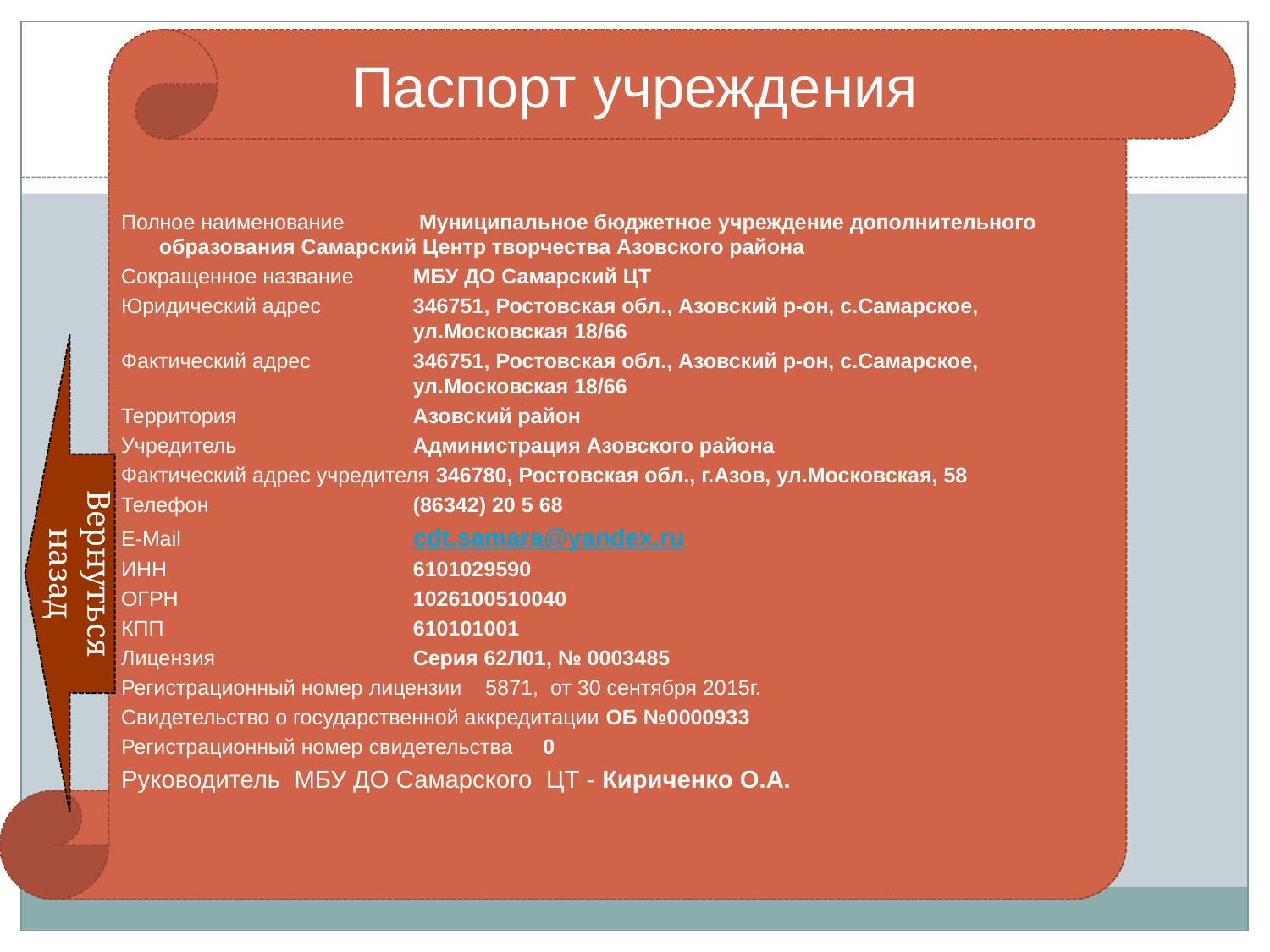

Полное наименование 	 Муниципальное бюджетное учреждение дополнительного 	образования Самарский Центр творчества Азовского района
Сокращенное название 	МБУ ДО Самарский ЦТ
Юридический адрес	346751, Ростовская обл., Азовский р-он, с.Самарское, 			ул.Московская 18/66
Фактический адрес	346751, Ростовская обл., Азовский р-он, с.Самарское, 			ул.Московская 18/66
Территория	 	Азовский район
Учредитель		Администрация Азовского района
Фактический адрес учредителя 346780, Ростовская обл., г.Азов, ул.Московская, 58
Телефон		(86342) 20 5 68
E-Mail		cdt.samara@yandex.ru
ИНН		6101029590
ОГРН		1026100510040
КПП		610101001
Лицензия		Серия 62Л01, № 0003485
Регистрационный номер лицензии    5871,  от 30 сентября 2015г.
Свидетельство о государственной аккредитации ОБ №0000933
Регистрационный номер свидетельства     0
Руководитель  МБУ ДО Самарского  ЦТ - Кириченко О.А.
Паспорт учреждения
Вернуться назад